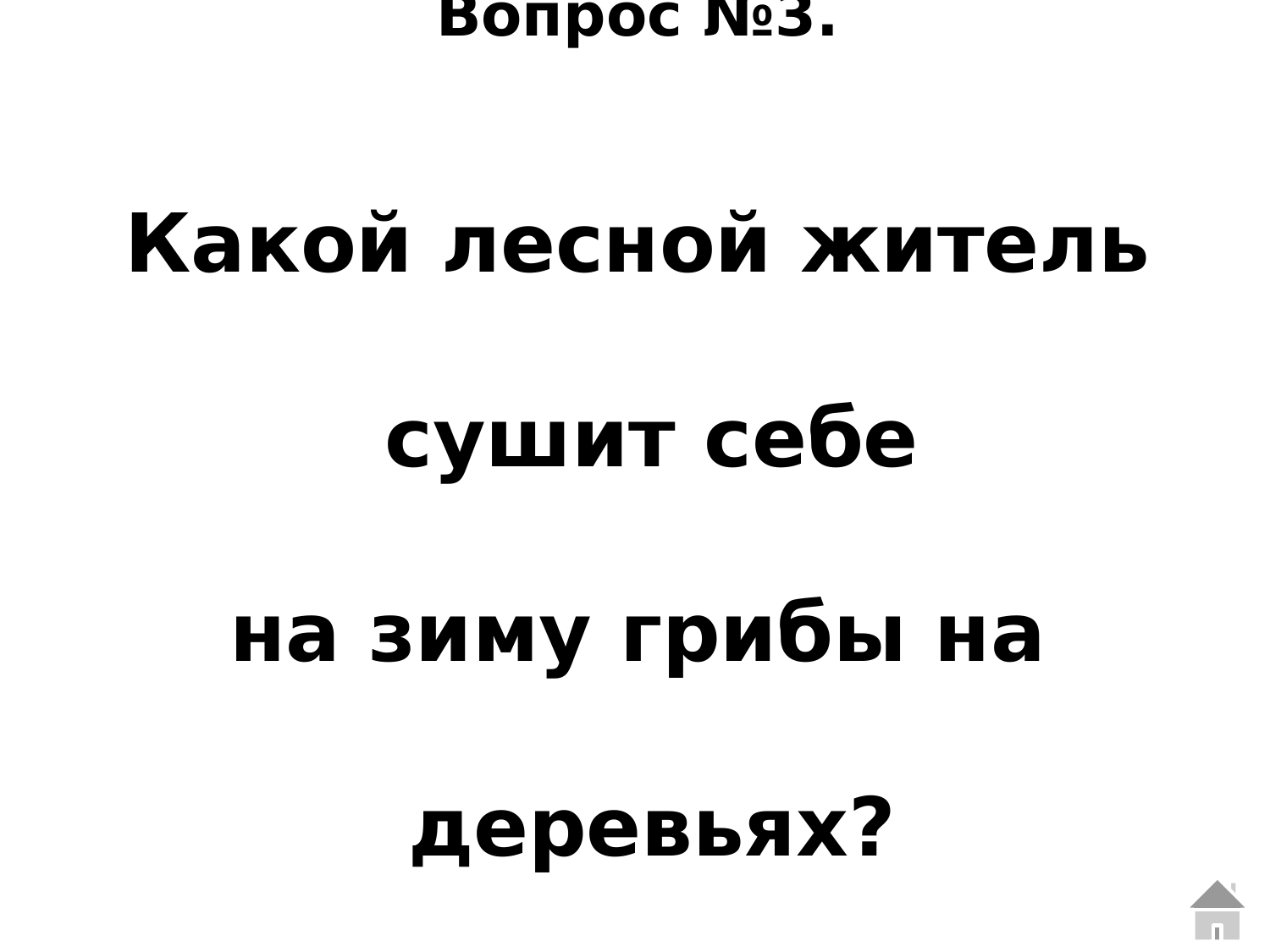

# Вопрос №3. Какой лесной житель сушит себе на зиму грибы на деревьях?